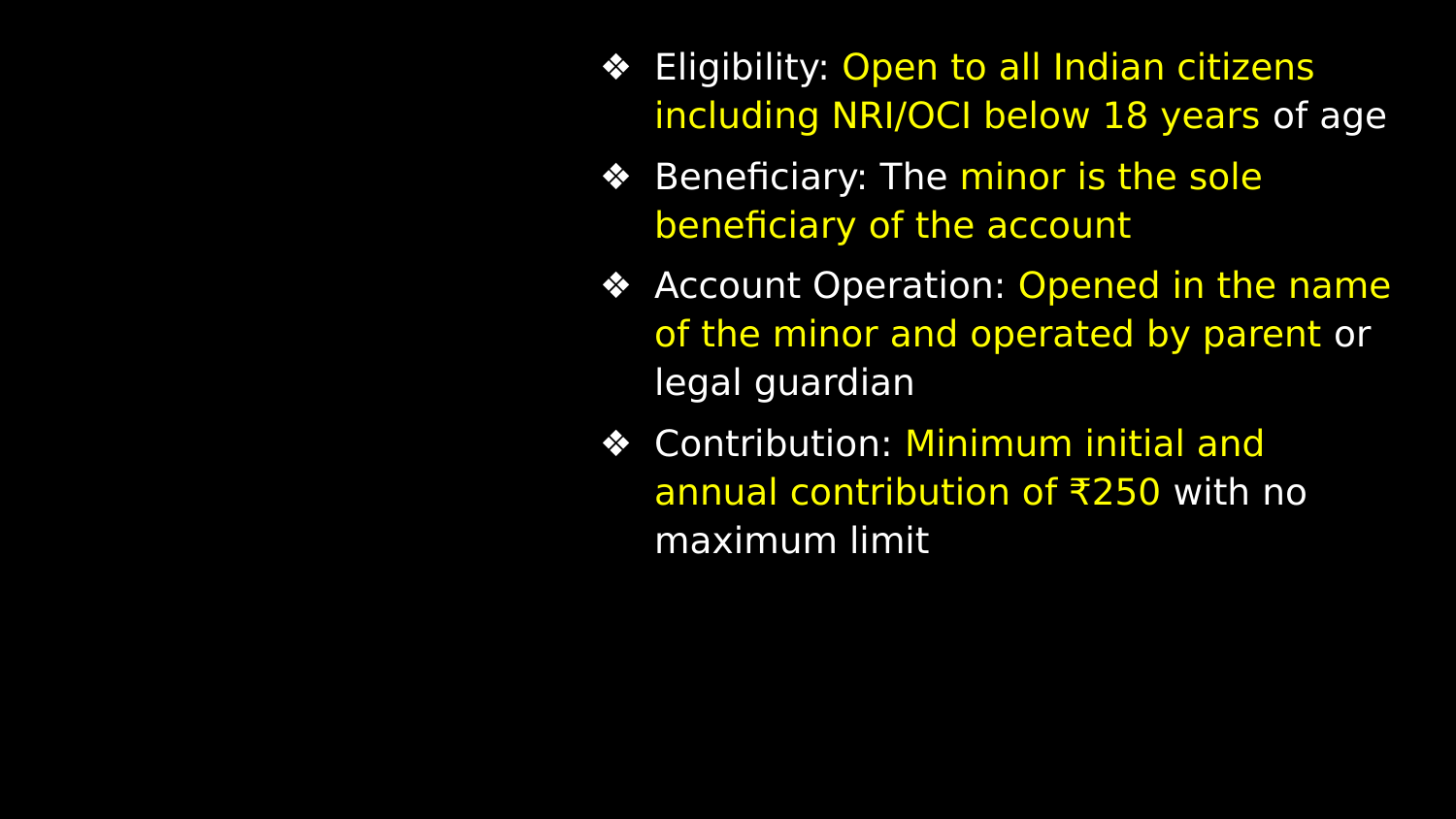

Eligibility: Open to all Indian citizens including NRI/OCI below 18 years of age
Beneficiary: The minor is the sole beneficiary of the account
Account Operation: Opened in the name of the minor and operated by parent or legal guardian
Contribution: Minimum initial and annual contribution of ₹250 with no maximum limit